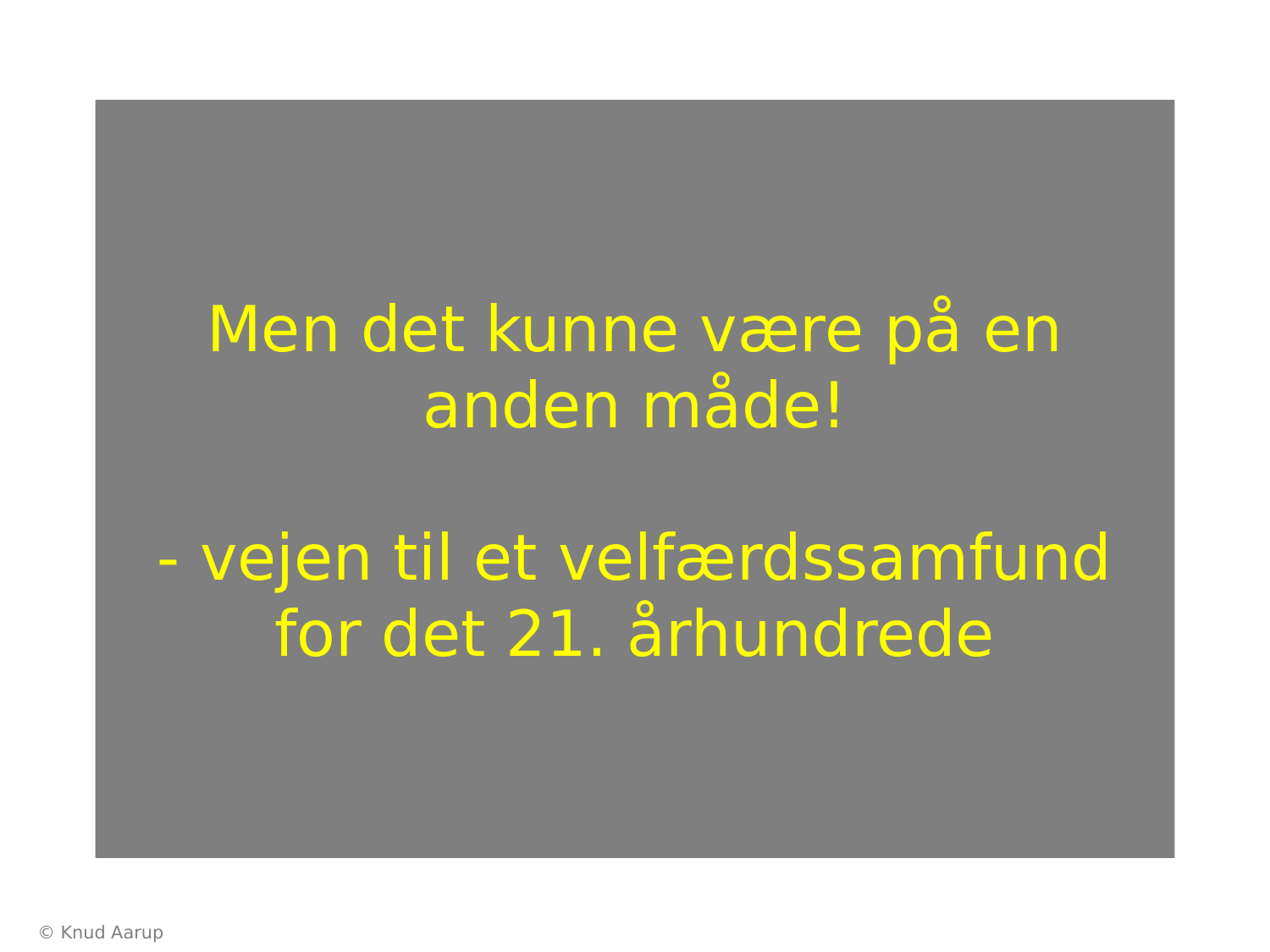

# Men det kunne være på en anden måde! - vejen til et velfærdssamfund for det 21. århundrede
© Knud Aarup